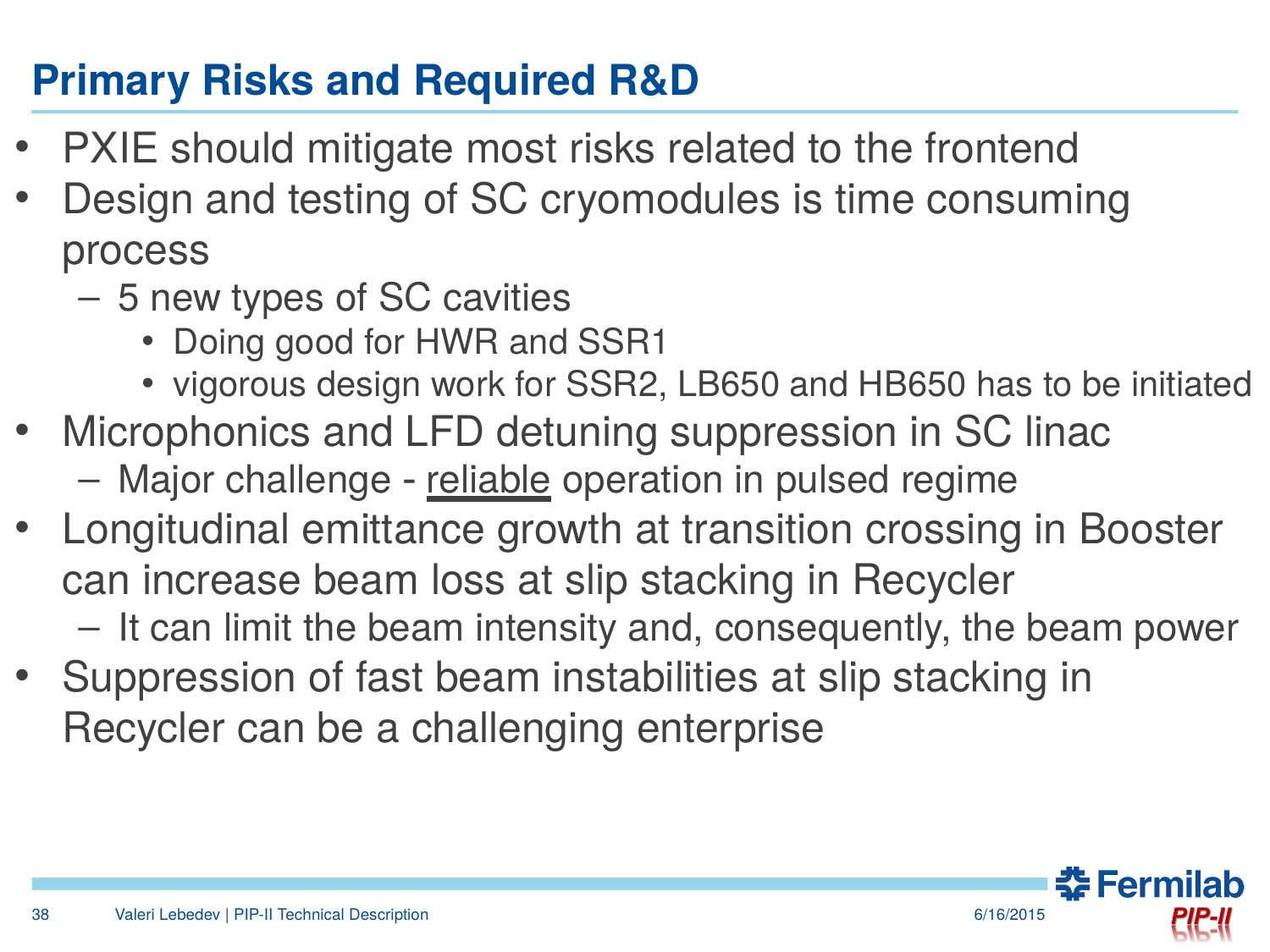

# Primary Risks and Required R&D
PXIE should mitigate most risks related to the frontend
Design and testing of SC cryomodules is time consuming process
5 new types of SC cavities
Doing good for HWR and SSR1
vigorous design work for SSR2, LB650 and HB650 has to be initiated
Microphonics and LFD detuning suppression in SC linac
Major challenge − reliable operation in pulsed regime
Longitudinal emittance growth at transition crossing in Booster can increase beam loss at slip stacking in Recycler
It can limit the beam intensity and, consequently, the beam power
Suppression of fast beam instabilities at slip stacking in Recycler can be a challenging enterprise
38
Valeri Lebedev | PIP-II Technical Description
6/16/2015